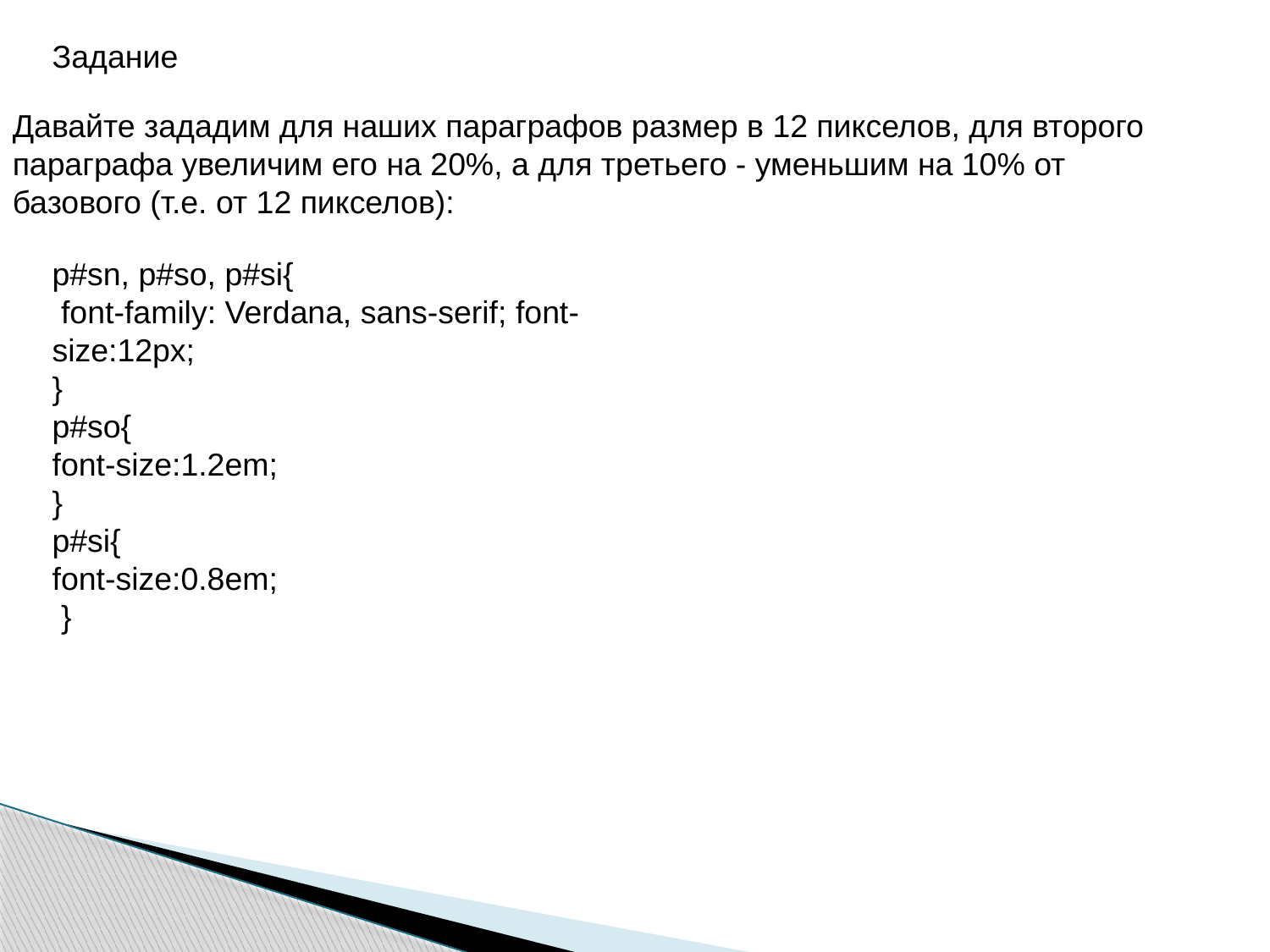

Задание
Давайте зададим для наших параграфов размер в 12 пикселов, для второго параграфа увеличим его на 20%, а для третьего - уменьшим на 10% от базового (т.е. от 12 пикселов):
p#sn, p#so, p#si{
 font-family: Verdana, sans-serif; font-size:12px;
}
p#so{
font-size:1.2em;
}
p#si{
font-size:0.8em;
 }